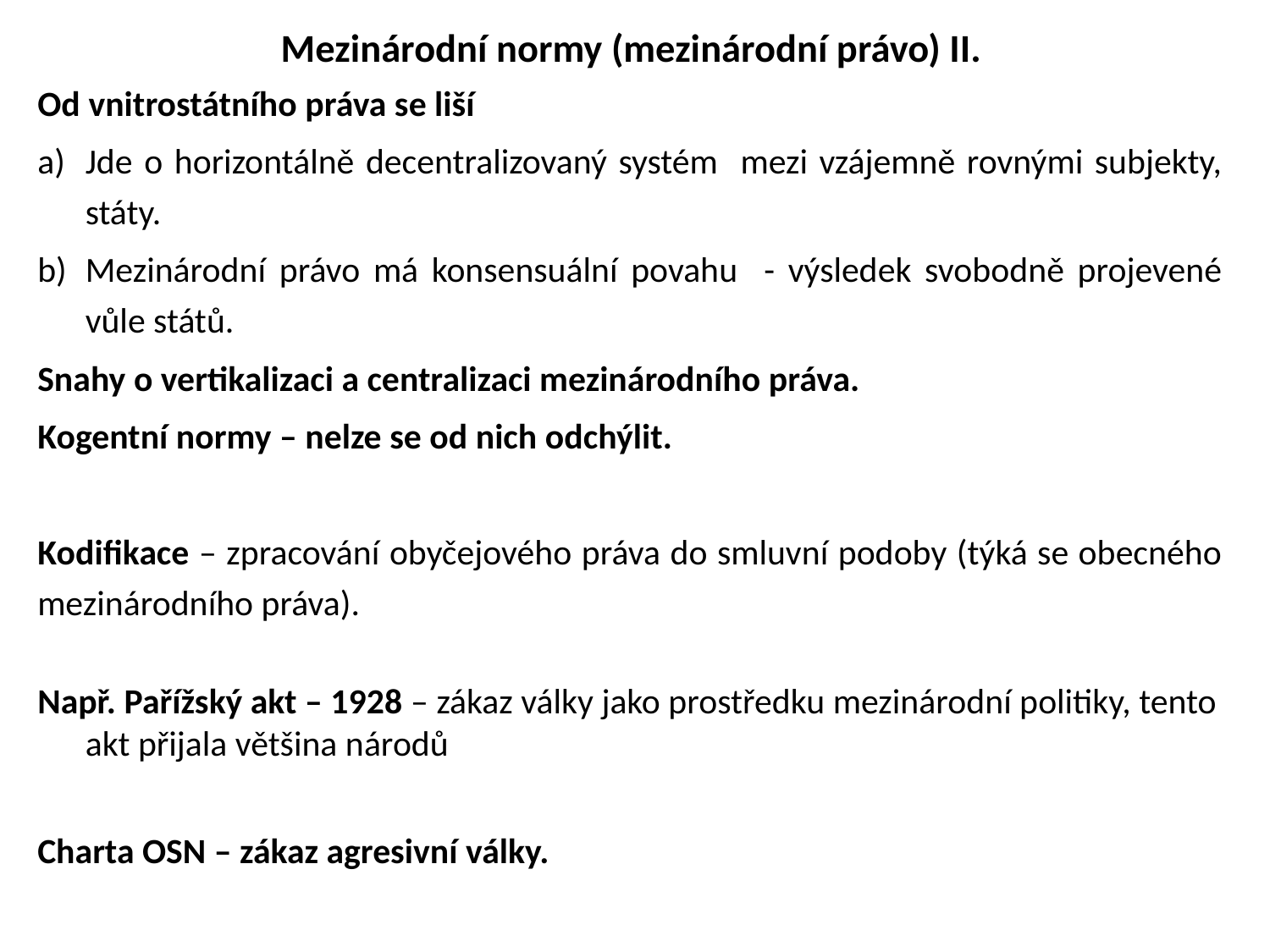

# Mezinárodní normy (mezinárodní právo) II.
Od vnitrostátního práva se liší
Jde o horizontálně decentralizovaný systém  mezi vzájemně rovnými subjekty, státy.
Mezinárodní právo má konsensuální povahu  - výsledek svobodně projevené vůle států.
Snahy o vertikalizaci a centralizaci mezinárodního práva.
Kogentní normy – nelze se od nich odchýlit.

Kodifikace – zpracování obyčejového práva do smluvní podoby (týká se obecného mezinárodního práva).

Např. Pařížský akt – 1928 – zákaz války jako prostředku mezinárodní politiky, tento akt přijala většina národů

Charta OSN – zákaz agresivní války.